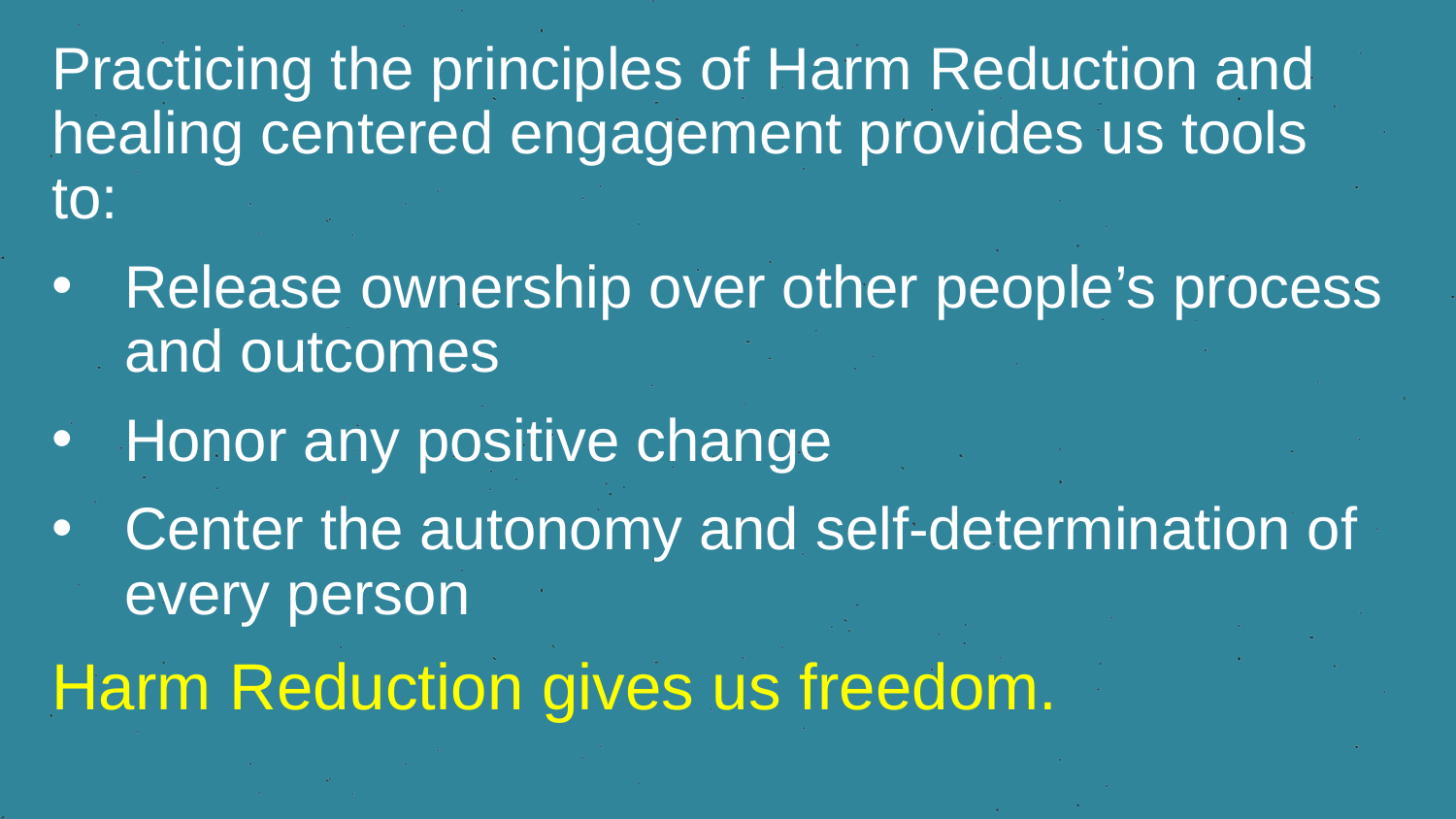

Practicing the principles of Harm Reduction and healing centered engagement provides us tools to:
Release ownership over other people’s process and outcomes
Honor any positive change
Center the autonomy and self-determination of every person
Harm Reduction gives us freedom.